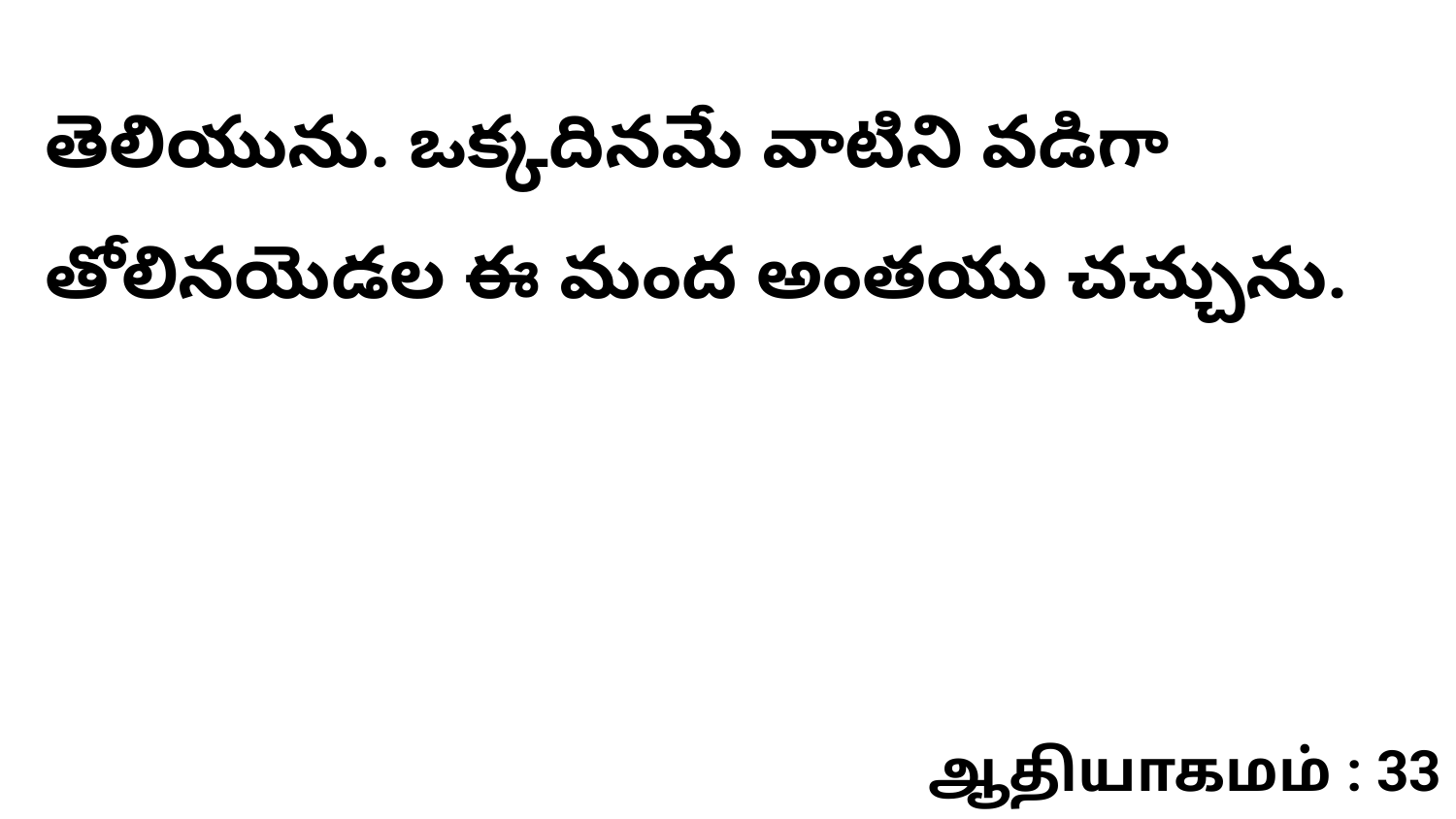

తెలియును. ఒక్కదినమే వాటిని వడిగా తోలినయెడల ఈ మంద అంతయు చచ్చును.
ஆதியாகமம் : 33